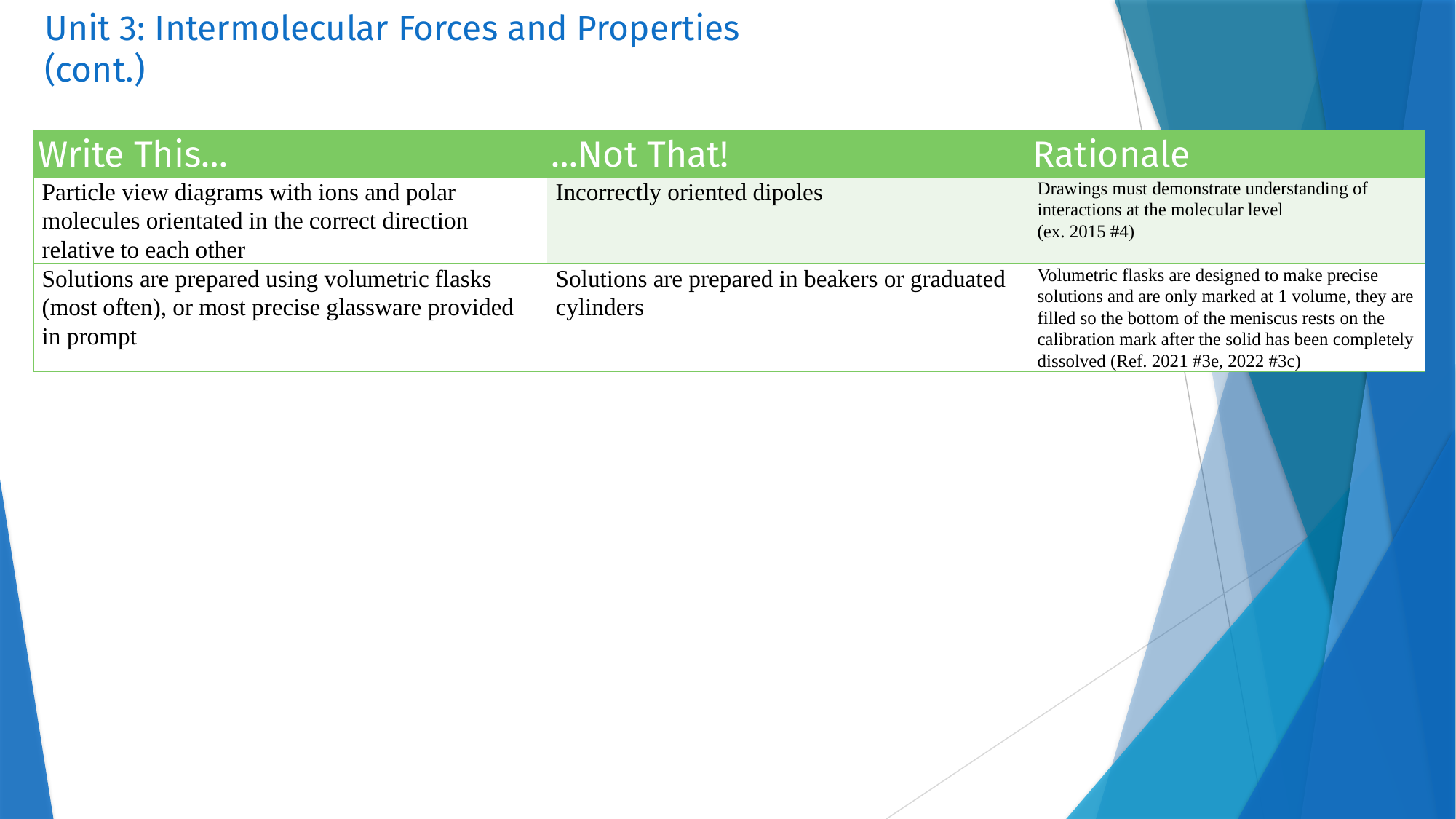

# Unit 3: Intermolecular Forces and Properties (cont.)
| Write This… | …Not That! | Rationale |
| --- | --- | --- |
| Particle view diagrams with ions and polar molecules orientated in the correct direction relative to each other | Incorrectly oriented dipoles | Drawings must demonstrate understanding of interactions at the molecular level (ex. 2015 #4) |
| Solutions are prepared using volumetric flasks (most often), or most precise glassware provided in prompt | Solutions are prepared in beakers or graduated cylinders | Volumetric flasks are designed to make precise solutions and are only marked at 1 volume, they are filled so the bottom of the meniscus rests on the calibration mark after the solid has been completely dissolved (Ref. 2021 #3e, 2022 #3c) |